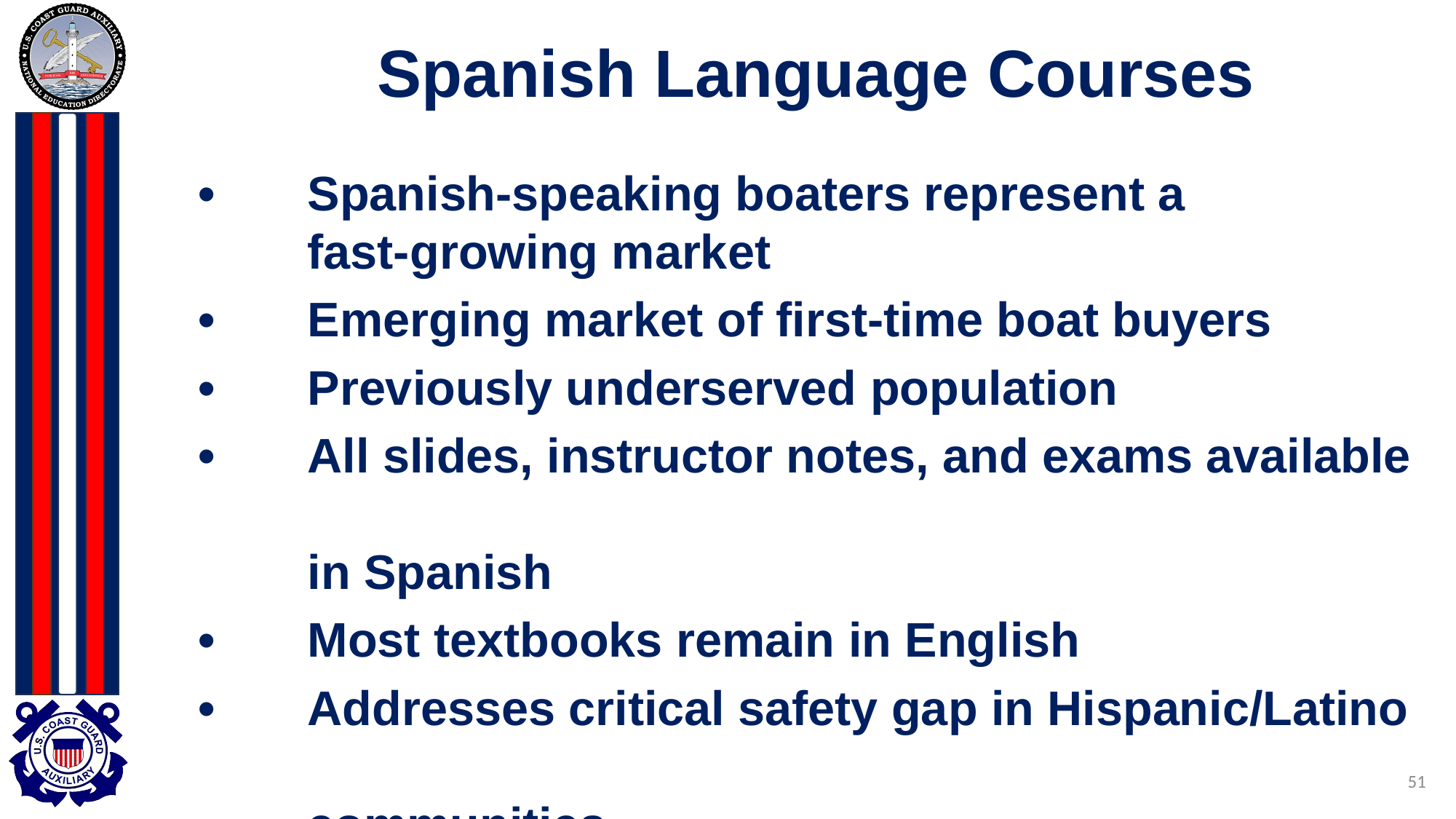

# Spanish Language Courses
•	Spanish-speaking boaters represent a
	fast-growing market
•	Emerging market of first-time boat buyers
•	Previously underserved population
•	All slides, instructor notes, and exams available
	in Spanish
•	Most textbooks remain in English
•	Addresses critical safety gap in Hispanic/Latino
	communities

51